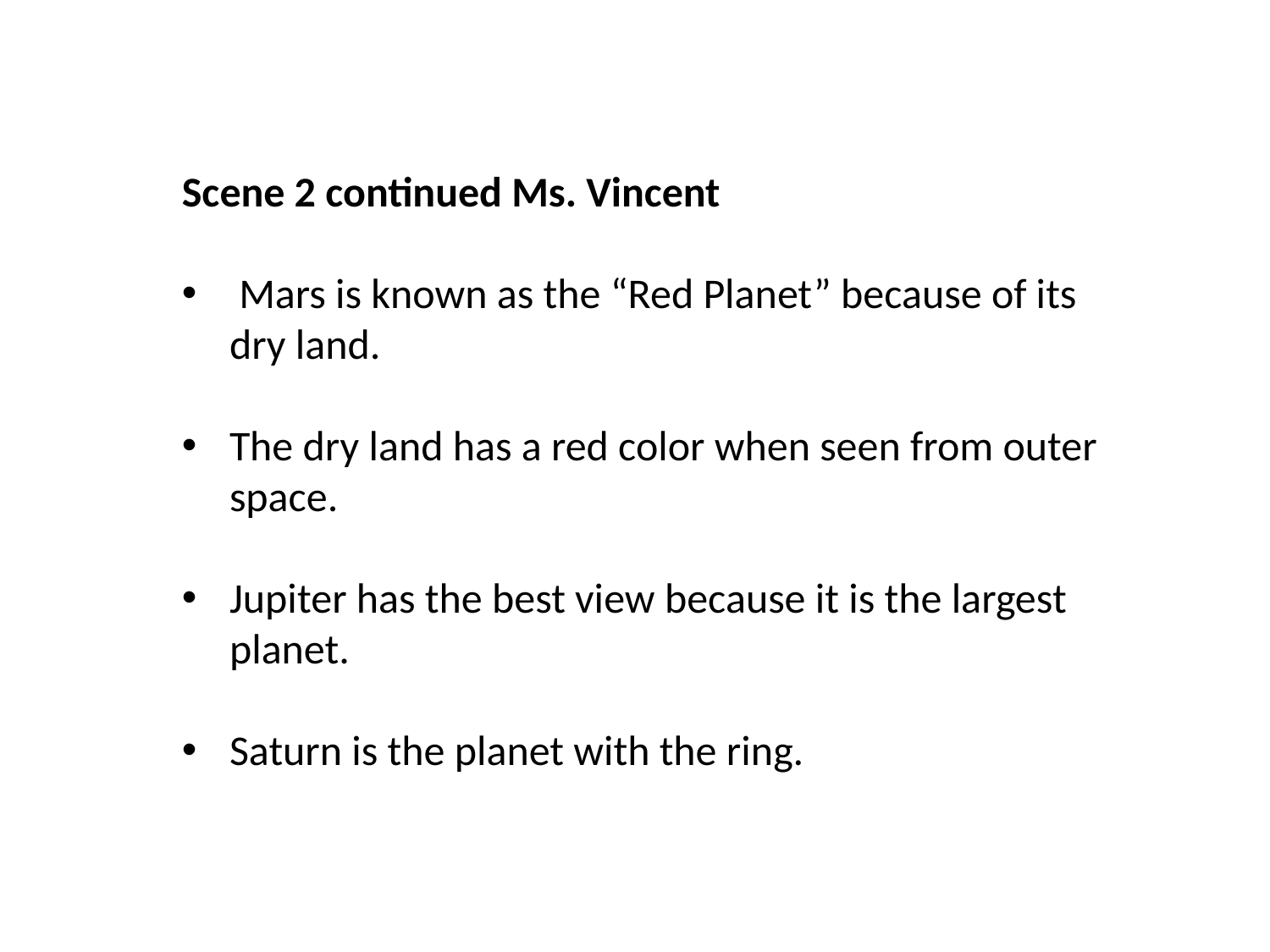

Scene 2 continued Ms. Vincent

 Mars is known as the “Red Planet” because of its dry land.

The dry land has a red color when seen from outer space.

Jupiter has the best view because it is the largest planet.

Saturn is the planet with the ring.